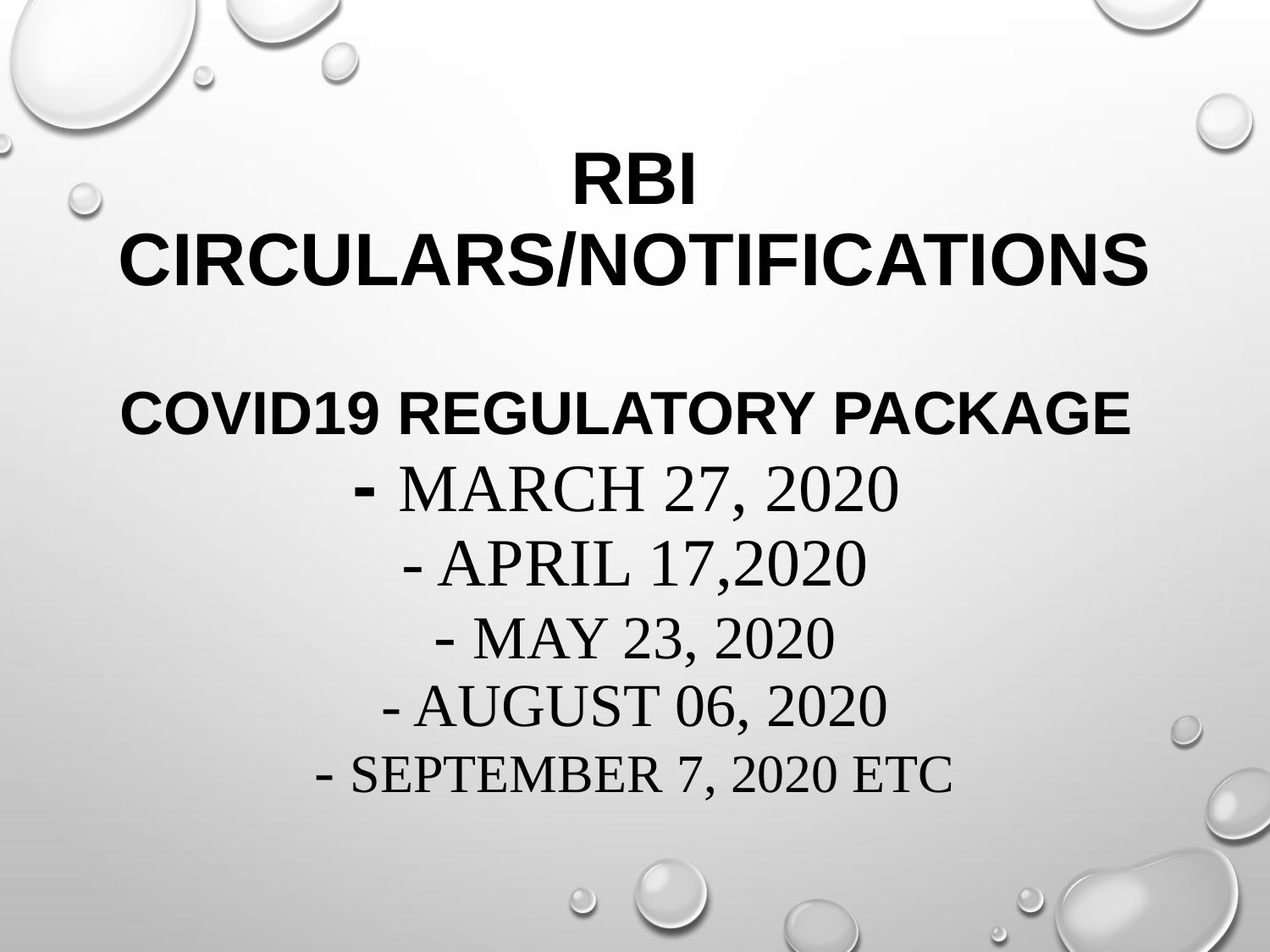

# RBI circulars/Notifications COVID19 Regulatory Package - March 27, 2020 - April 17,2020 - May 23, 2020 - August 06, 2020 - September 7, 2020 etc